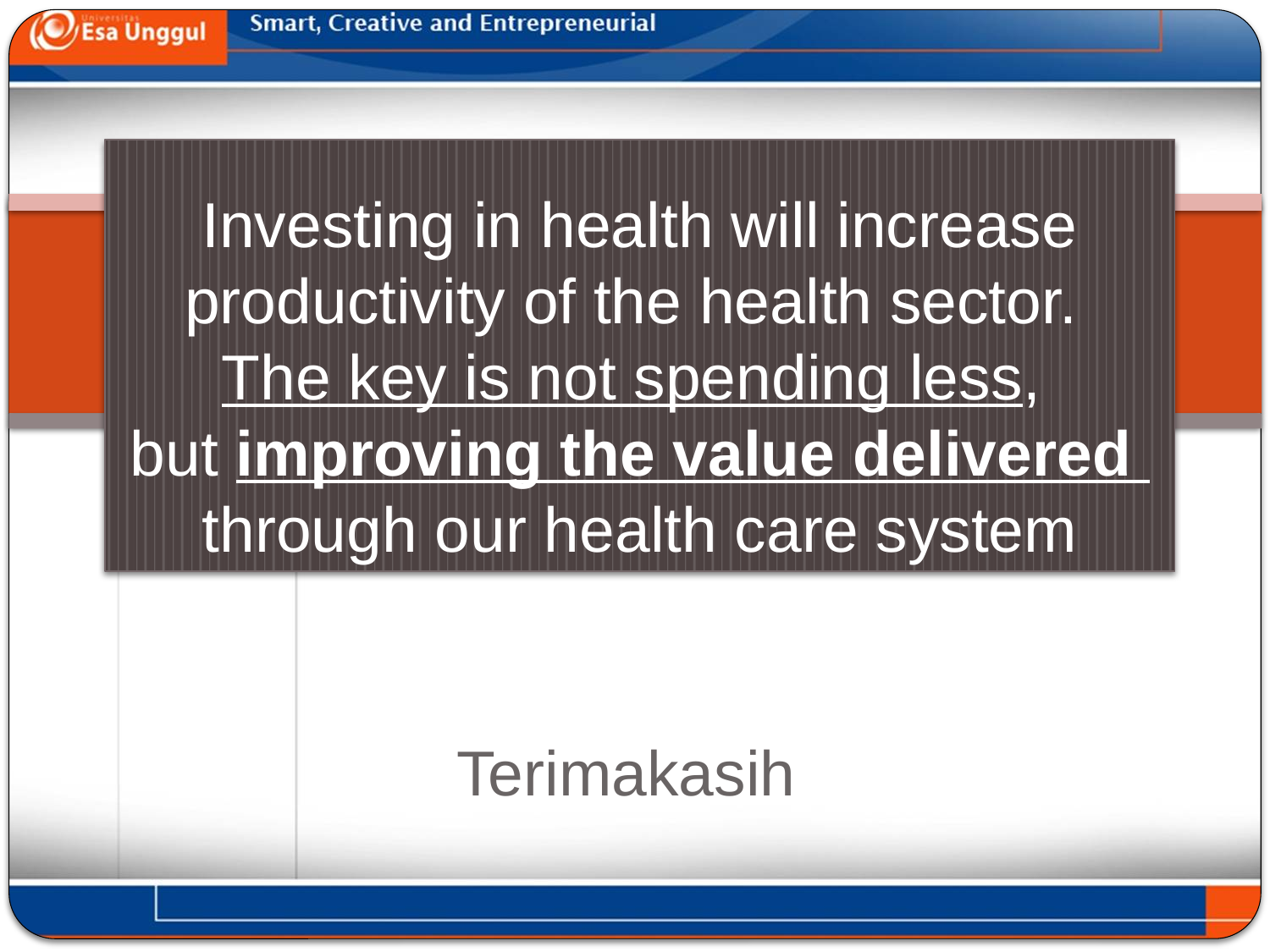

Investing in health will increase productivity of the health sector.
The key is not spending less,
but improving the value delivered
through our health care system
#
Terimakasih